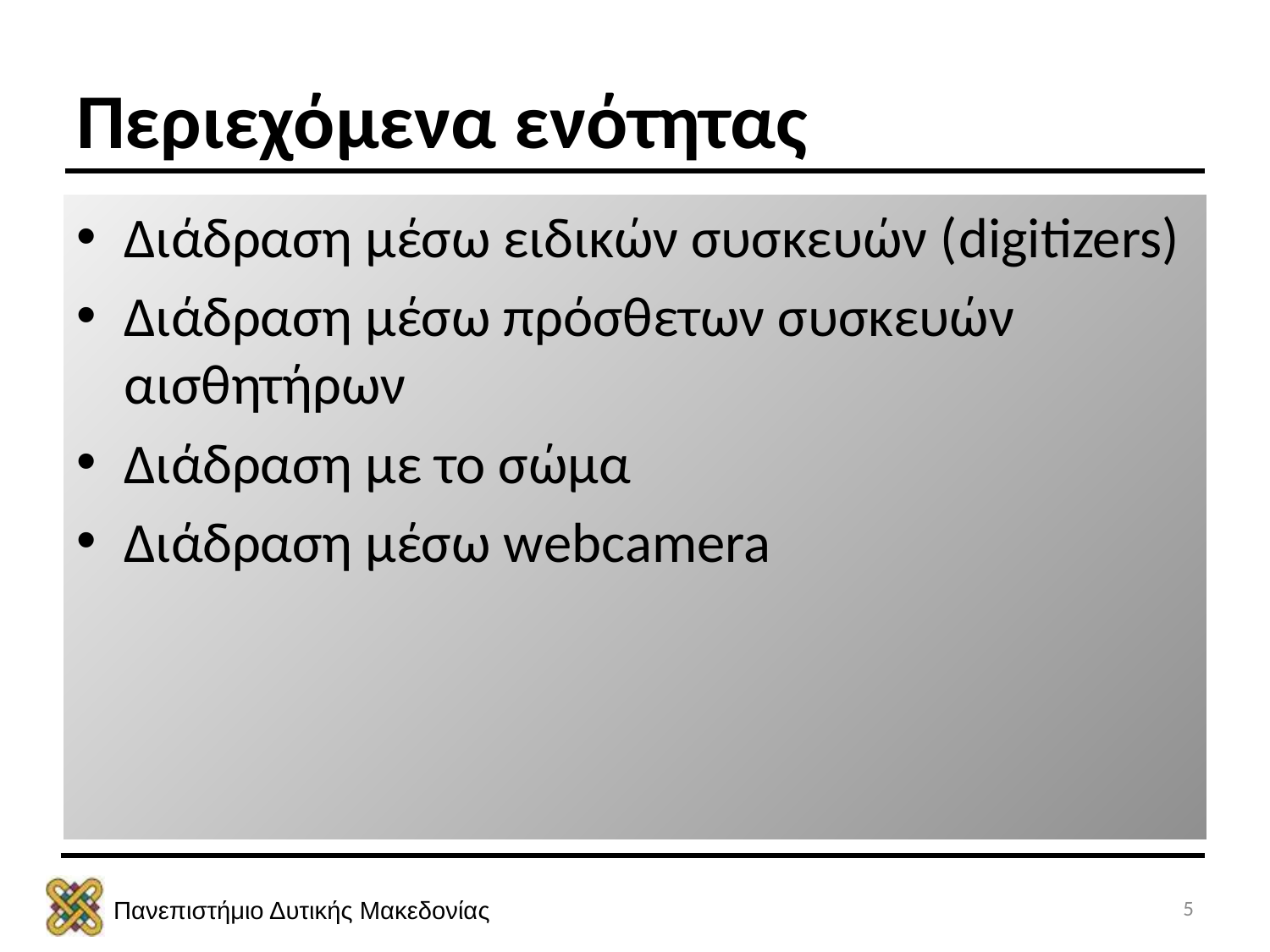

# Περιεχόμενα ενότητας
Διάδραση μέσω ειδικών συσκευών (digitizers)
Διάδραση μέσω πρόσθετων συσκευών αισθητήρων
Διάδραση με το σώμα
Διάδραση μέσω webcamera
5